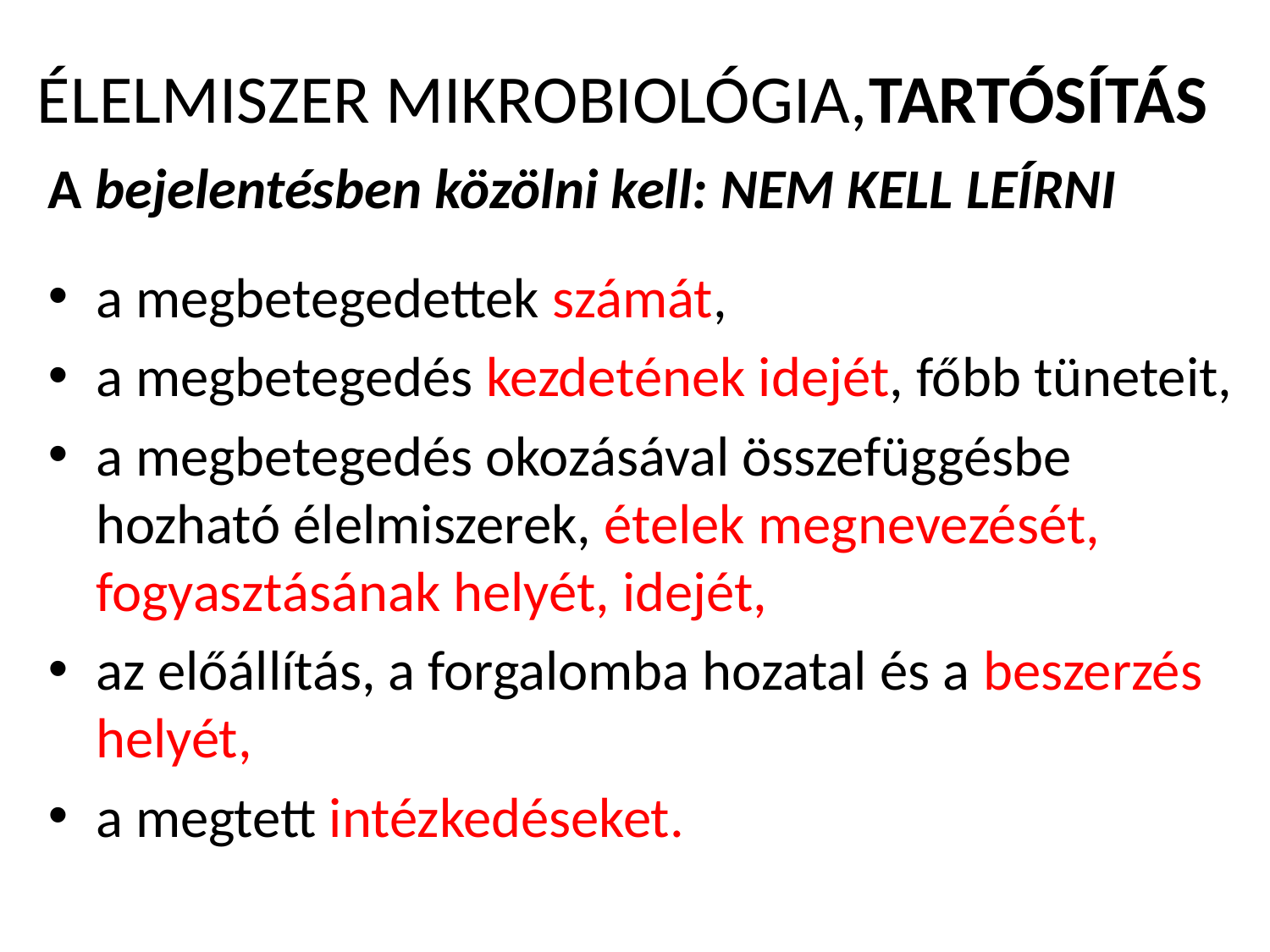

# ÉLELMISZER MIKROBIOLÓGIA,TARTÓSÍTÁS
A bejelentésben közölni kell: NEM KELL LEÍRNI

a megbetegedettek számát,
a megbetegedés kezdetének idejét, főbb tüneteit,
a megbetegedés okozásával összefüggésbe hozható élelmiszerek, ételek meg­nevezését, fogyasztásának helyét, idejét,
az előállítás, a forgalomba hozatal és a beszerzés helyét,
a megtett intézkedéseket.